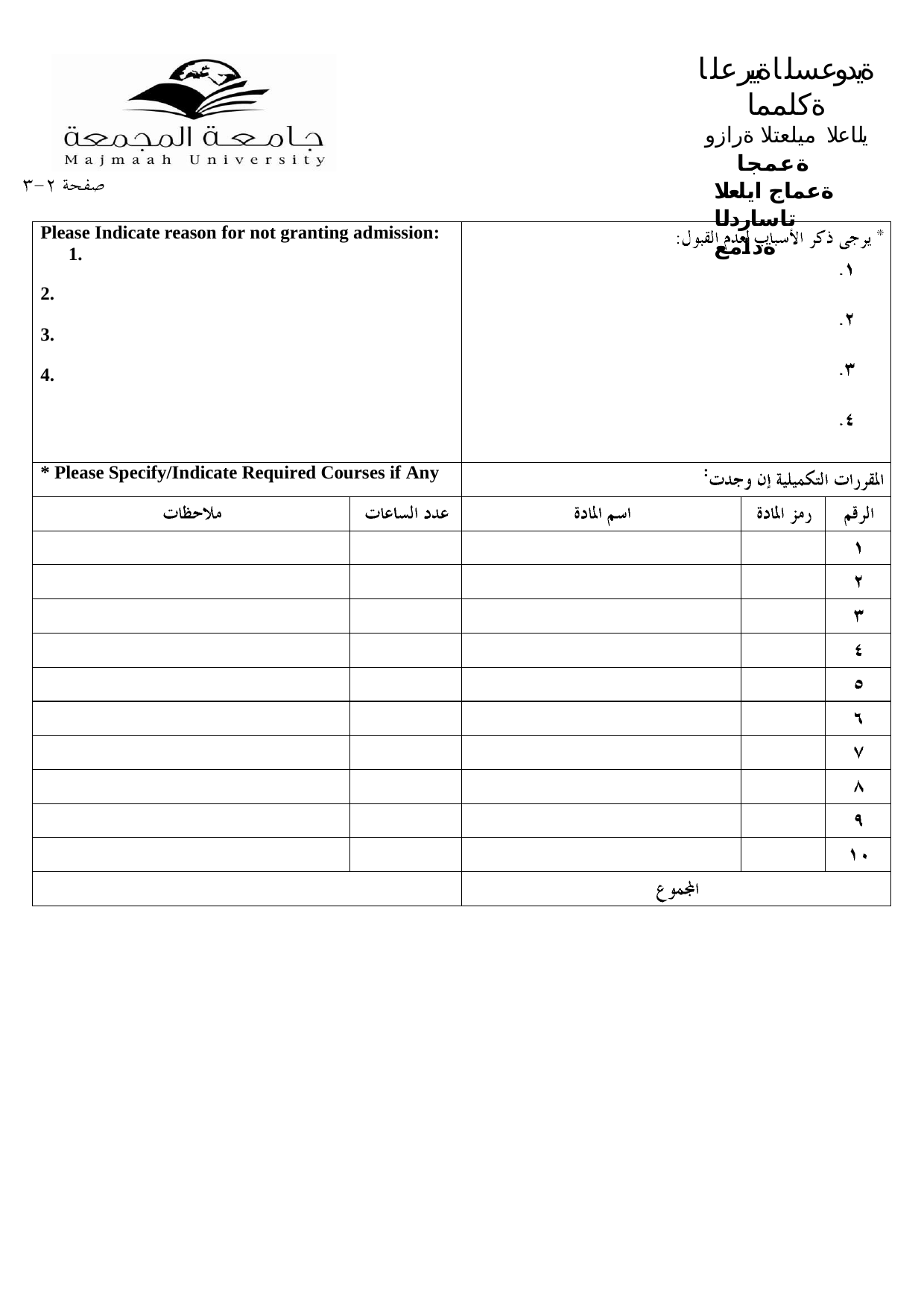

ةيدوعسلاةيبرعلاةكلمما
يلاعلا ميلعتلا ةرازو
ةعمجا ةعماج ايلعلا تاساردلا ةدامع

| Please Indicate reason for not granting admission: 1. 2. 3. 4. |  |  |  |  |
| --- | --- | --- | --- | --- |
| \* Please Specify/Indicate Required Courses if Any |  | : |  |  |
|  |  |  |  |  |
|  |  |  |  |  |
|  |  |  |  |  |
|  |  |  |  |  |
|  |  |  |  |  |
|  |  |  |  |  |
|  |  |  |  |  |
|  |  |  |  |  |
|  |  |  |  |  |
|  |  |  |  |  |
|  |  |  |  |  |
|  |  |  |  |  |